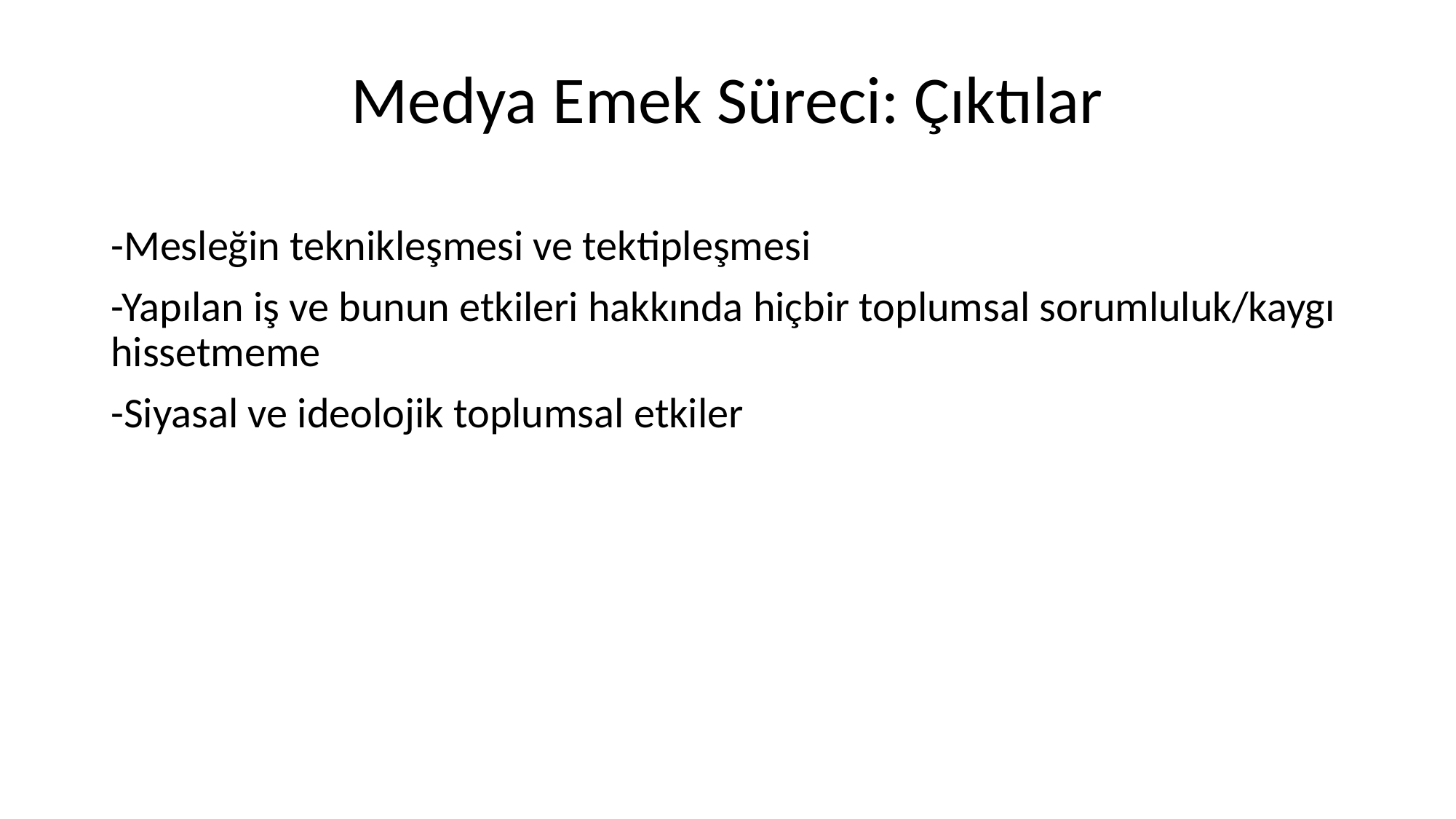

Medya Emek Süreci: Çıktılar
-Mesleğin teknikleşmesi ve tektipleşmesi
-Yapılan iş ve bunun etkileri hakkında hiçbir toplumsal sorumluluk/kaygı hissetmeme
-Siyasal ve ideolojik toplumsal etkiler